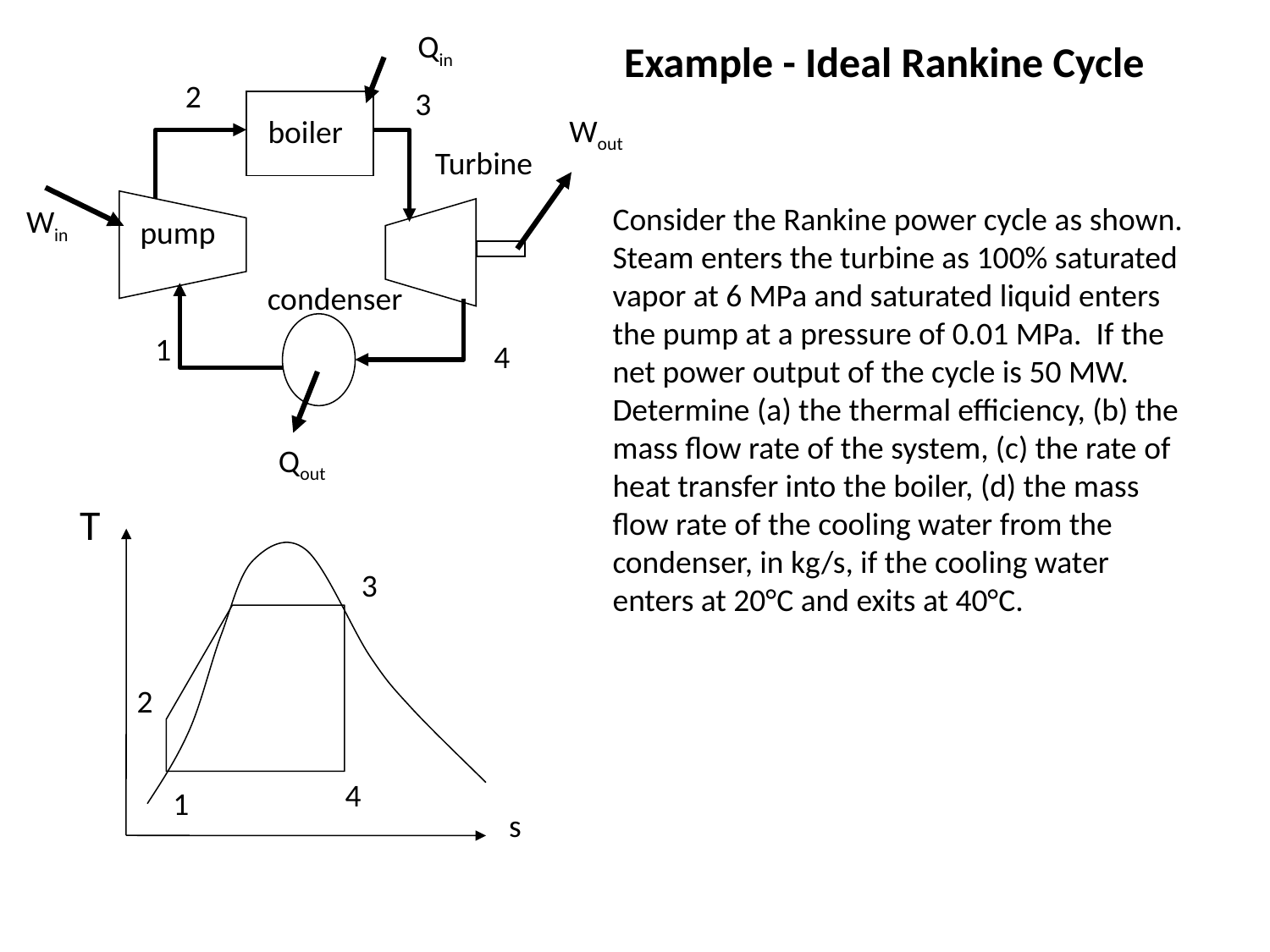

Qin
# Example - Ideal Rankine Cycle

2
3

Wout
boiler

Turbine

Consider the Rankine power cycle as shown.  Steam enters the turbine as 100% saturated vapor at 6 MPa and saturated liquid enters the pump at a pressure of 0.01 MPa.  If the net power output of the cycle is 50 MW.  Determine (a) the thermal efficiency, (b) the mass flow rate of the system, (c) the rate of heat transfer into the boiler, (d) the mass flow rate of the cooling water from the condenser, in kg/s, if the cooling water enters at 20°C and exits at 40°C.
Win
pump

condenser

1
4

Qout
T

3

2
4
1
s